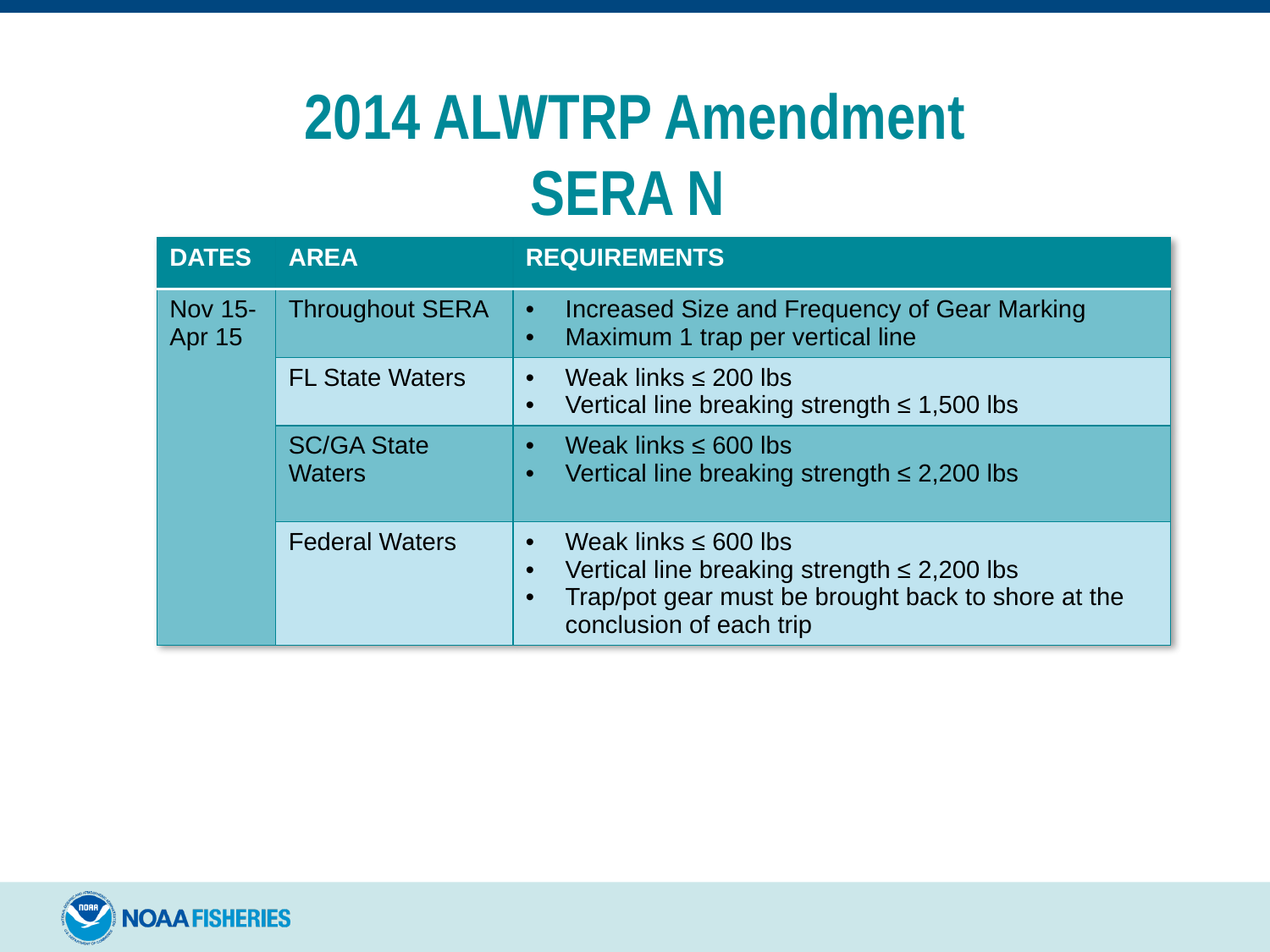

# 2014 ALWTRP Amendment SERA N
| DATES | AREA | REQUIREMENTS |
| --- | --- | --- |
| Nov 15- Apr 15 | Throughout SERA | Increased Size and Frequency of Gear Marking Maximum 1 trap per vertical line |
|  | FL State Waters | Weak links ≤ 200 lbs Vertical line breaking strength ≤ 1,500 lbs |
|  | SC/GA State Waters | Weak links ≤ 600 lbs Vertical line breaking strength ≤ 2,200 lbs |
|  | Federal Waters | Weak links ≤ 600 lbs Vertical line breaking strength ≤ 2,200 lbs Trap/pot gear must be brought back to shore at the conclusion of each trip |